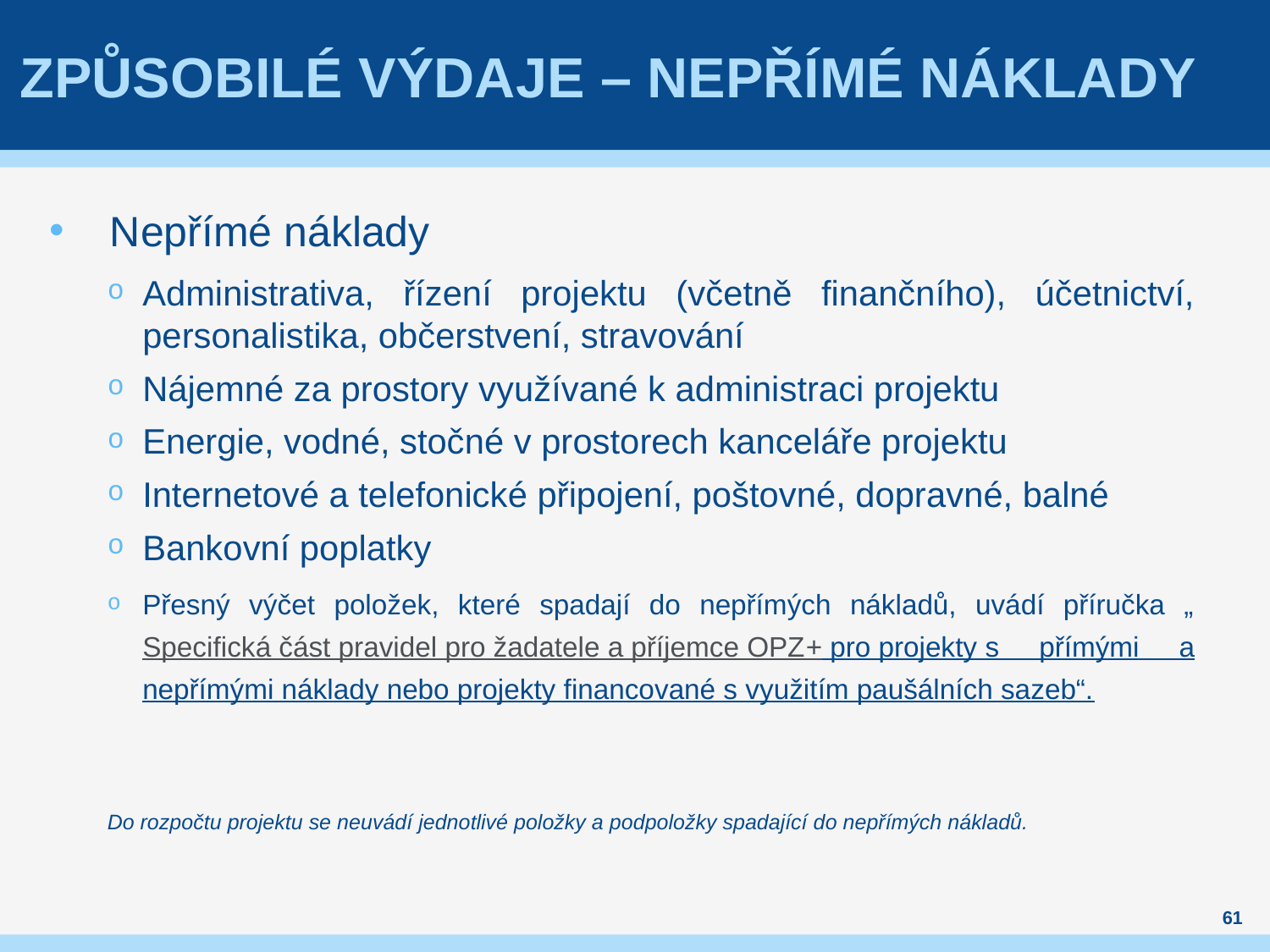

# Způsobilé výdaje – nepřímé náklady
Nepřímé náklady
Administrativa, řízení projektu (včetně finančního), účetnictví, personalistika, občerstvení, stravování
Nájemné za prostory využívané k administraci projektu
Energie, vodné, stočné v prostorech kanceláře projektu
Internetové a telefonické připojení, poštovné, dopravné, balné
Bankovní poplatky
Přesný výčet položek, které spadají do nepřímých nákladů, uvádí příručka „Specifická část pravidel pro žadatele a příjemce OPZ+ pro projekty s přímými a nepřímými náklady nebo projekty financované s využitím paušálních sazeb“.

Do rozpočtu projektu se neuvádí jednotlivé položky a podpoložky spadající do nepřímých nákladů.

61